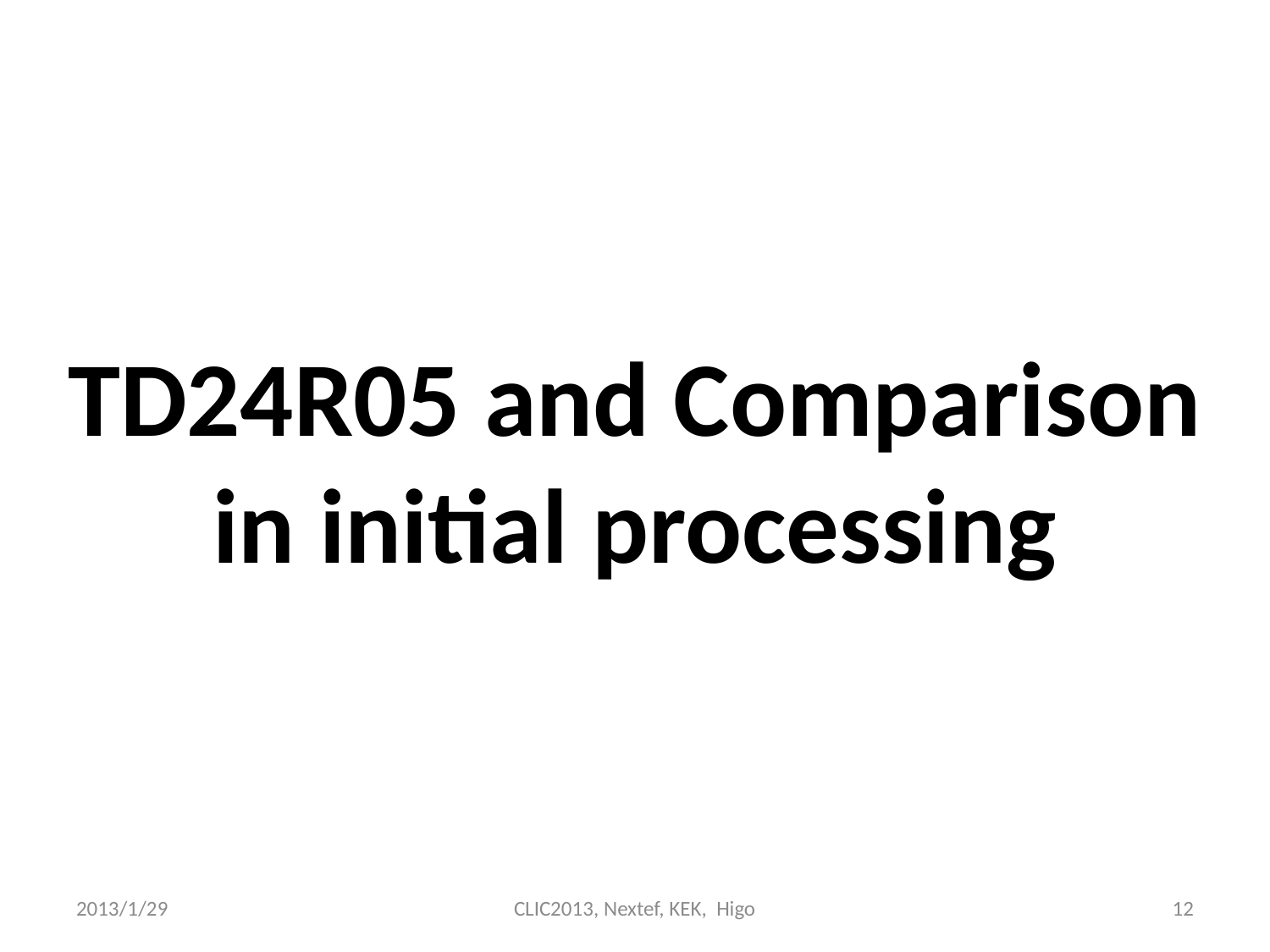

# TD24R05 and Comparison in initial processing
2013/1/29
CLIC2013, Nextef, KEK,  Higo
12